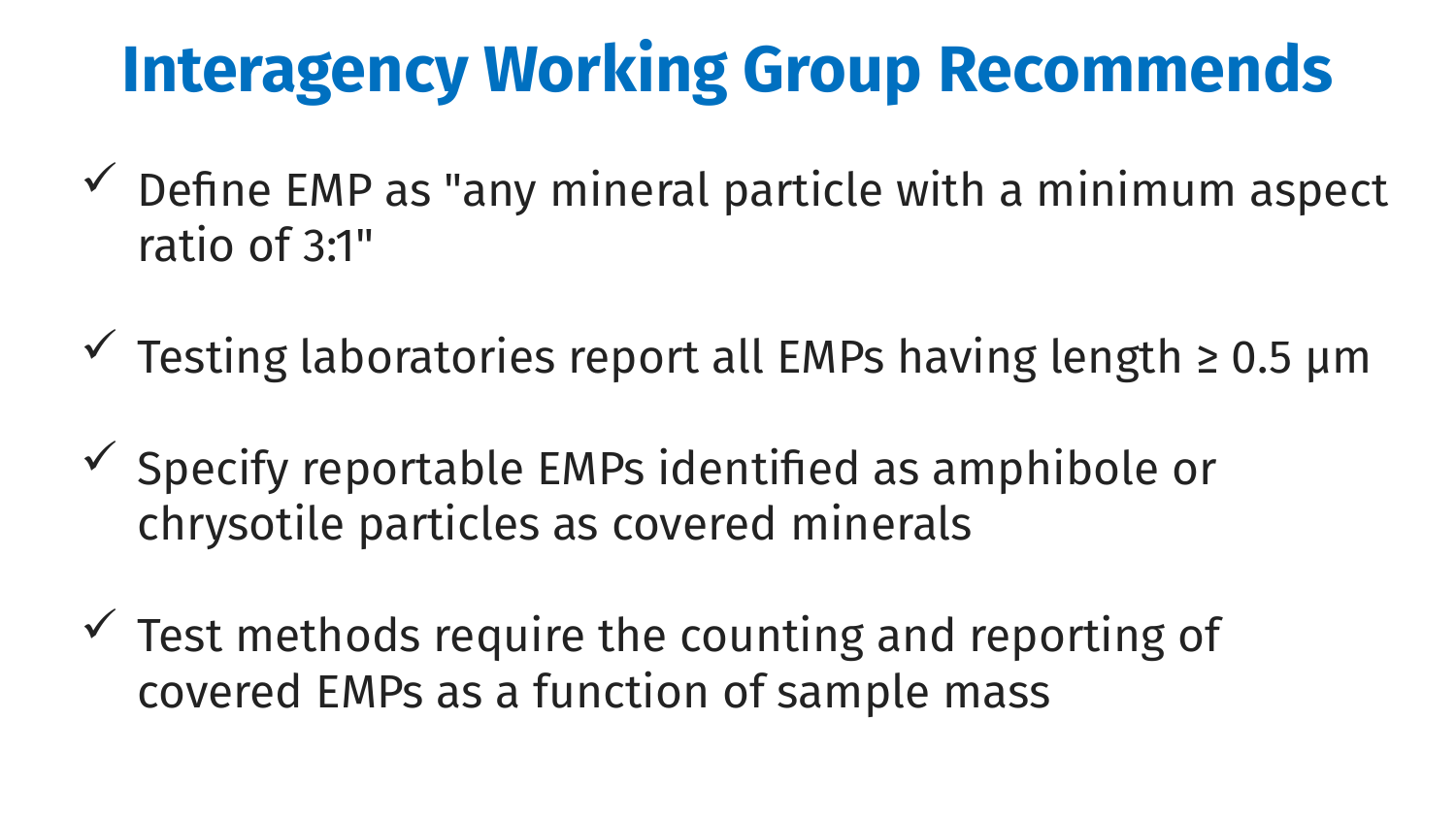

# Interagency Working Group Recommends
Define EMP as "any mineral particle with a minimum aspect ratio of 3:1"

Testing laboratories report all EMPs having length ≥ 0.5 µm

Specify reportable EMPs identified as amphibole or chrysotile particles as covered minerals

Test methods require the counting and reporting of covered EMPs as a function of sample mass